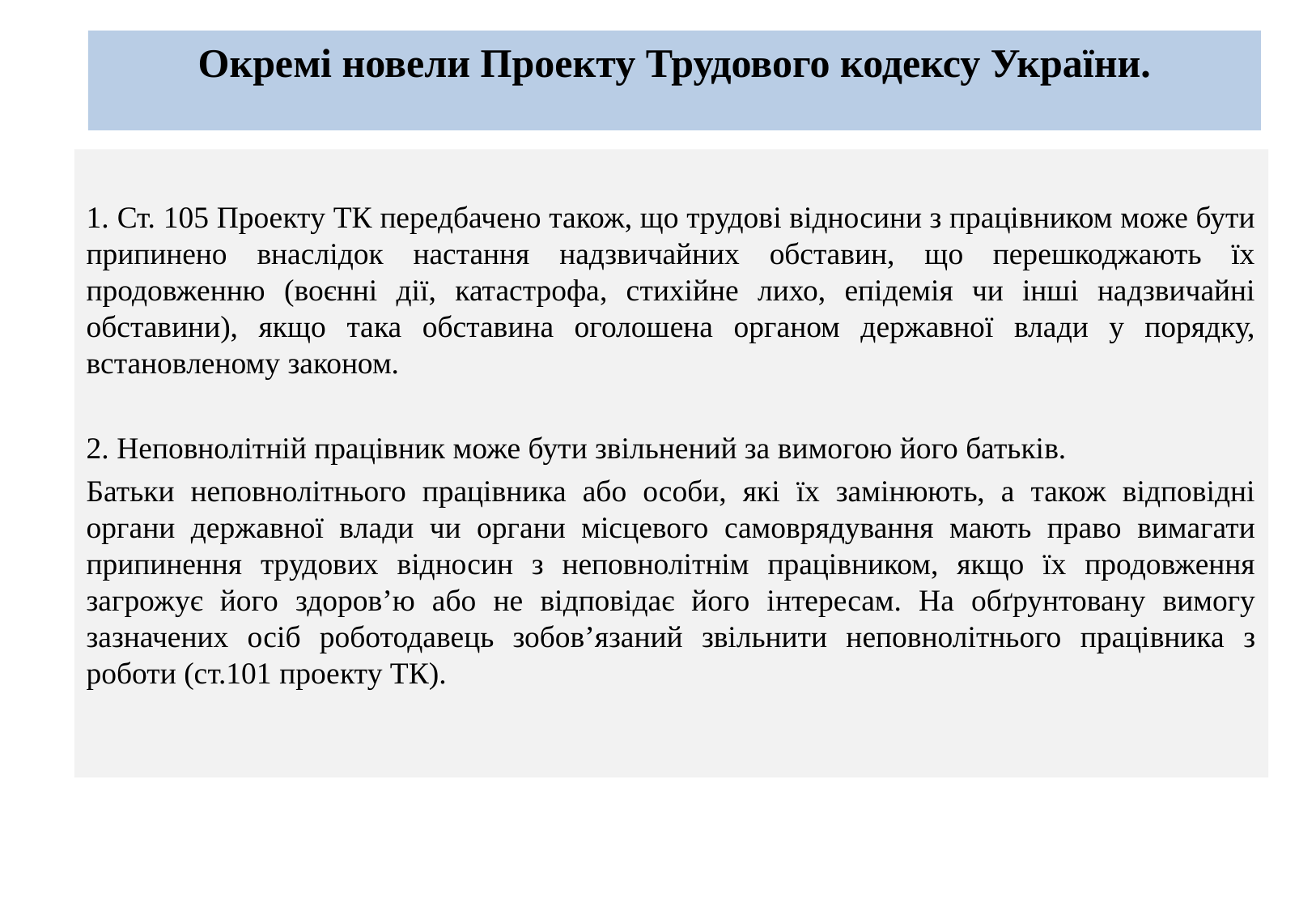

# Окремі новели Проекту Трудового кодексу України.

1. Ст. 105 Проекту ТК передбачено також, що трудові відносини з працівником може бути припинено внаслідок настання надзвичайних обставин, що перешкоджають їх продовженню (воєнні дії, катастрофа, стихійне лихо, епідемія чи інші надзвичайні обставини), якщо така обставина оголошена органом державної влади у порядку, встановленому законом.

2. Неповнолітній працівник може бути звільнений за вимогою його батьків.
Батьки неповнолітнього працівника або особи, які їх замінюють, а також відповідні органи державної влади чи органи місцевого самоврядування мають право вимагати припинення трудових відносин з неповнолітнім працівником, якщо їх продовження загрожує його здоров’ю або не відповідає його інтересам. На обґрунтовану вимогу зазначених осіб роботодавець зобов’язаний звільнити неповнолітнього працівника з роботи (ст.101 проекту ТК).